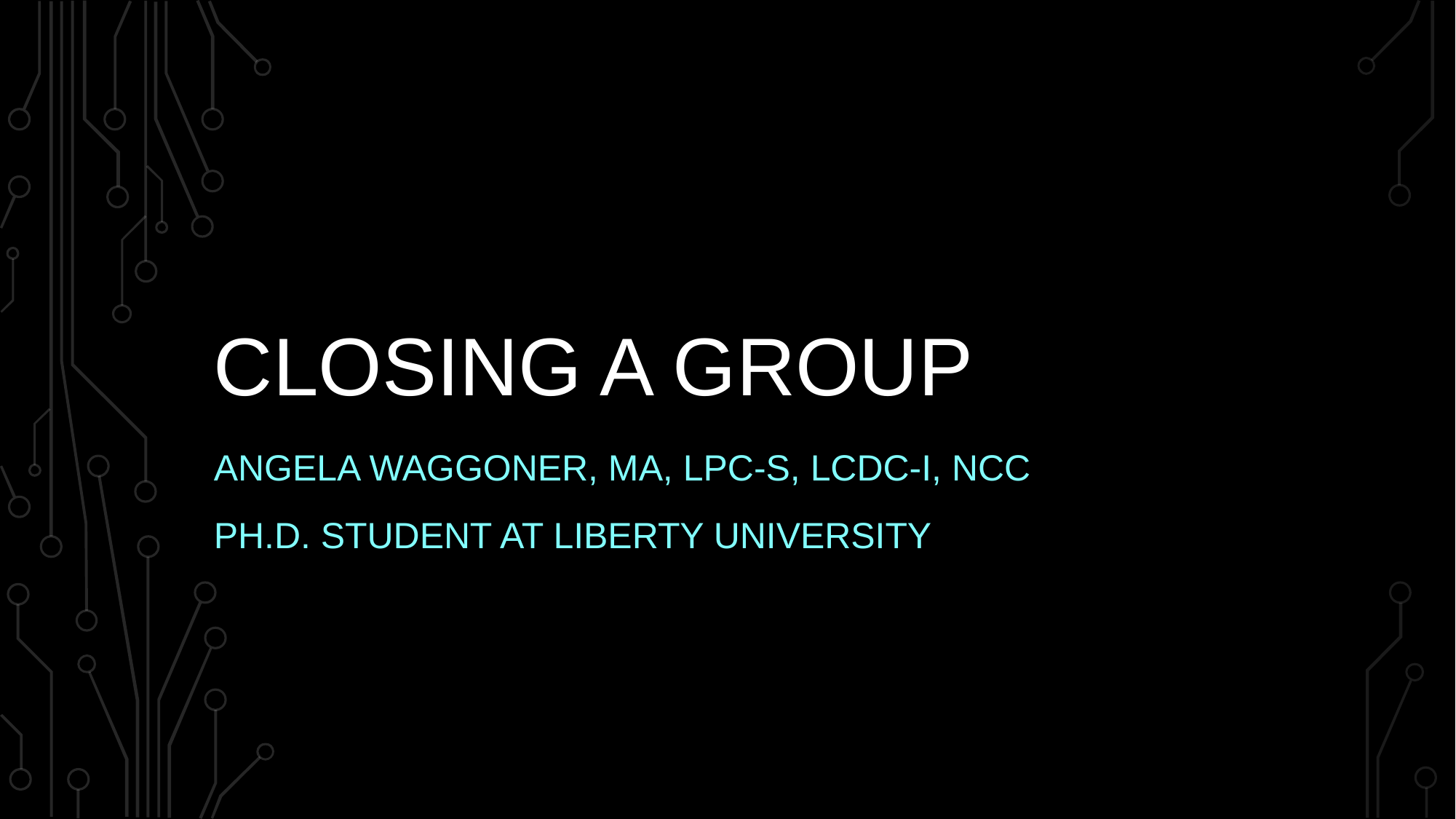

# Closing a Group
Angela Waggoner, MA, LPC-S, LCDC-I, NCC
Ph.D. Student at Liberty University